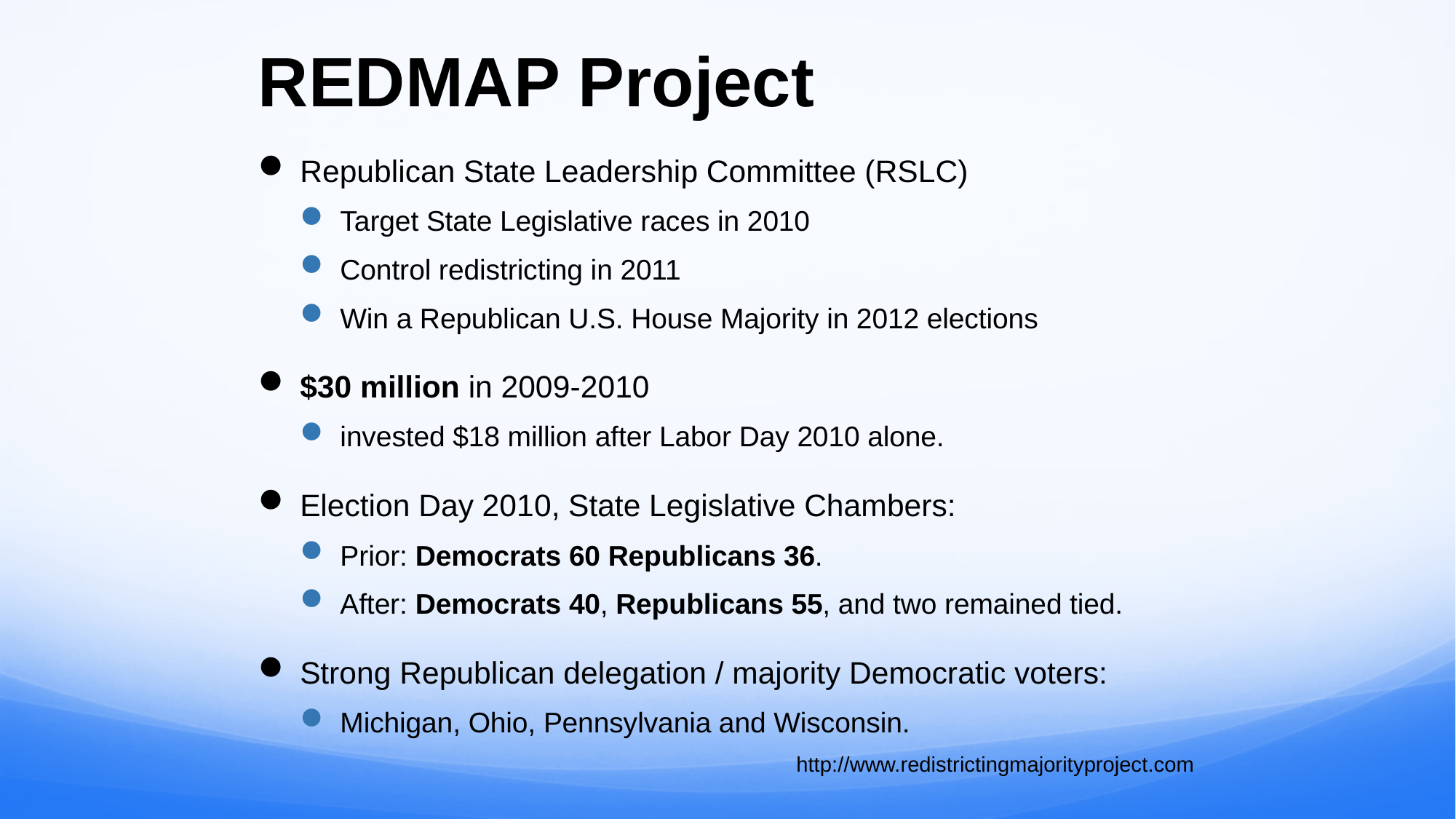

# REDMAP Project
Republican State Leadership Committee (RSLC)
Target State Legislative races in 2010
Control redistricting in 2011
Win a Republican U.S. House Majority in 2012 elections
$30 million in 2009-2010
invested $18 million after Labor Day 2010 alone.
Election Day 2010, State Legislative Chambers:
Prior: Democrats 60 Republicans 36.
After: Democrats 40, Republicans 55, and two remained tied.
Strong Republican delegation / majority Democratic voters:
Michigan, Ohio, Pennsylvania and Wisconsin.
http://www.redistrictingmajorityproject.com